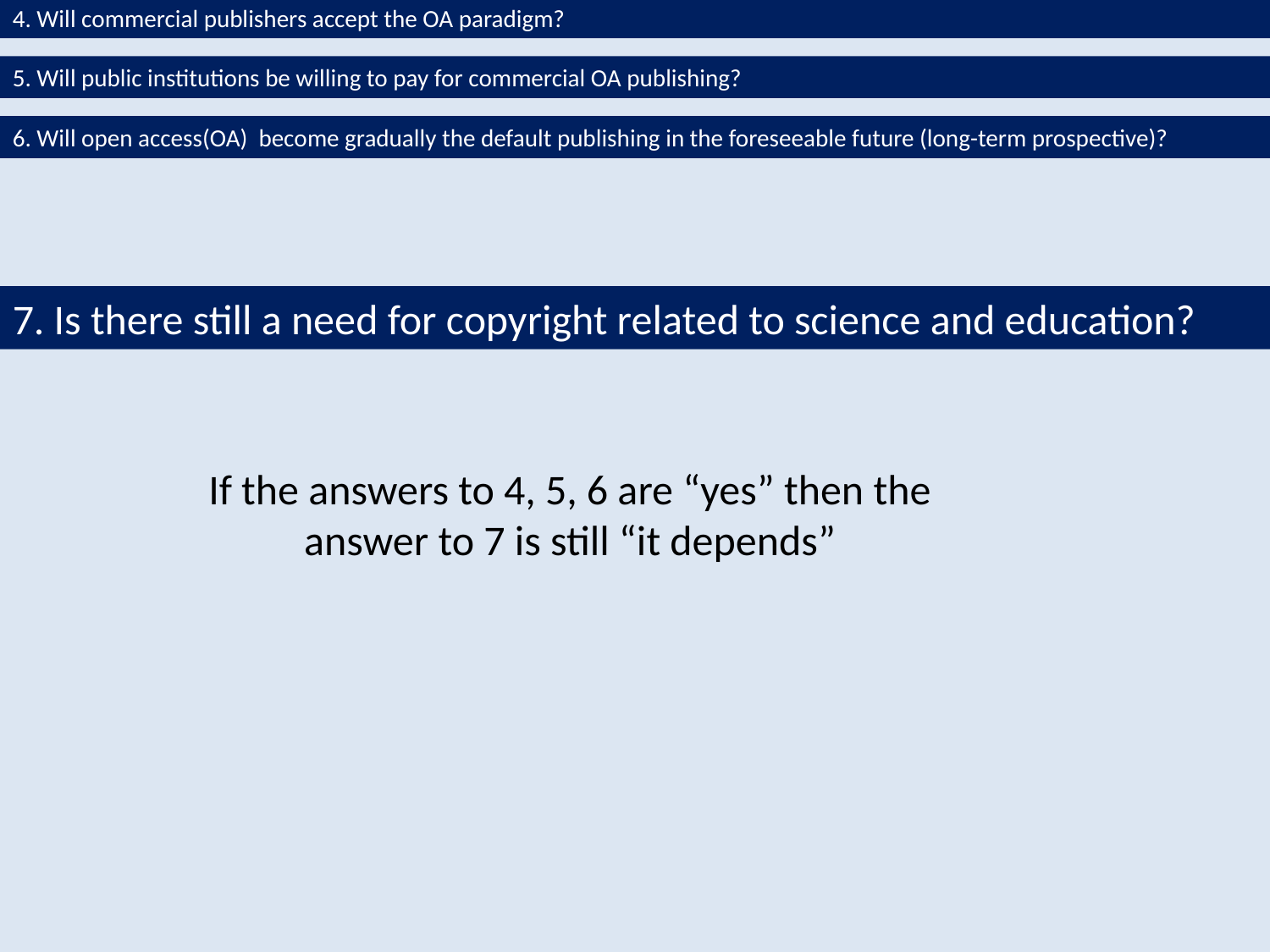

4. Will commercial publishers accept the OA paradigm?
5. Will public institutions be willing to pay for commercial OA publishing?
6. Will open access(OA)  become gradually the default publishing in the foreseeable future (long-term prospective)?
7. Is there still a need for copyright related to science and education?
If the answers to 4, 5, 6 are “yes” then the answer to 7 is still “it depends”